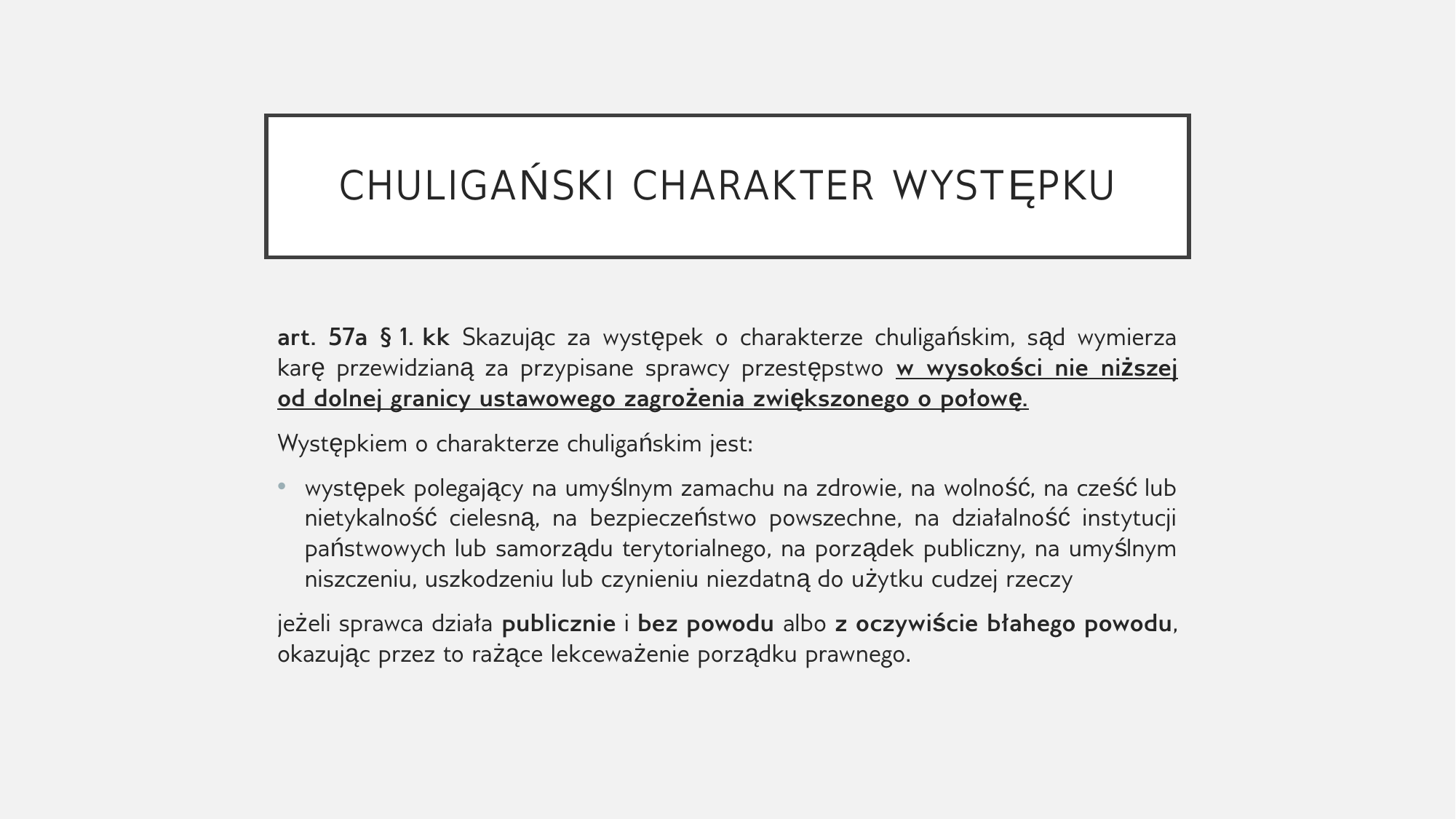

# Chuligański charakter występku
art. 57a § 1. kk Skazując za występek o charakterze chuligańskim, sąd wymierza karę przewidzianą za przypisane sprawcy przestępstwo w wysokości nie niższej od dolnej granicy ustawowego zagrożenia zwiększonego o połowę.
Występkiem o charakterze chuligańskim jest:
występek polegający na umyślnym zamachu na zdrowie, na wolność, na cześć lub nietykalność cielesną, na bezpieczeństwo powszechne, na działalność instytucji państwowych lub samorządu terytorialnego, na porządek publiczny, na umyślnym niszczeniu, uszkodzeniu lub czynieniu niezdatną do użytku cudzej rzeczy
jeżeli sprawca działa publicznie i bez powodu albo z oczywiście błahego powodu, okazując przez to rażące lekceważenie porządku prawnego.